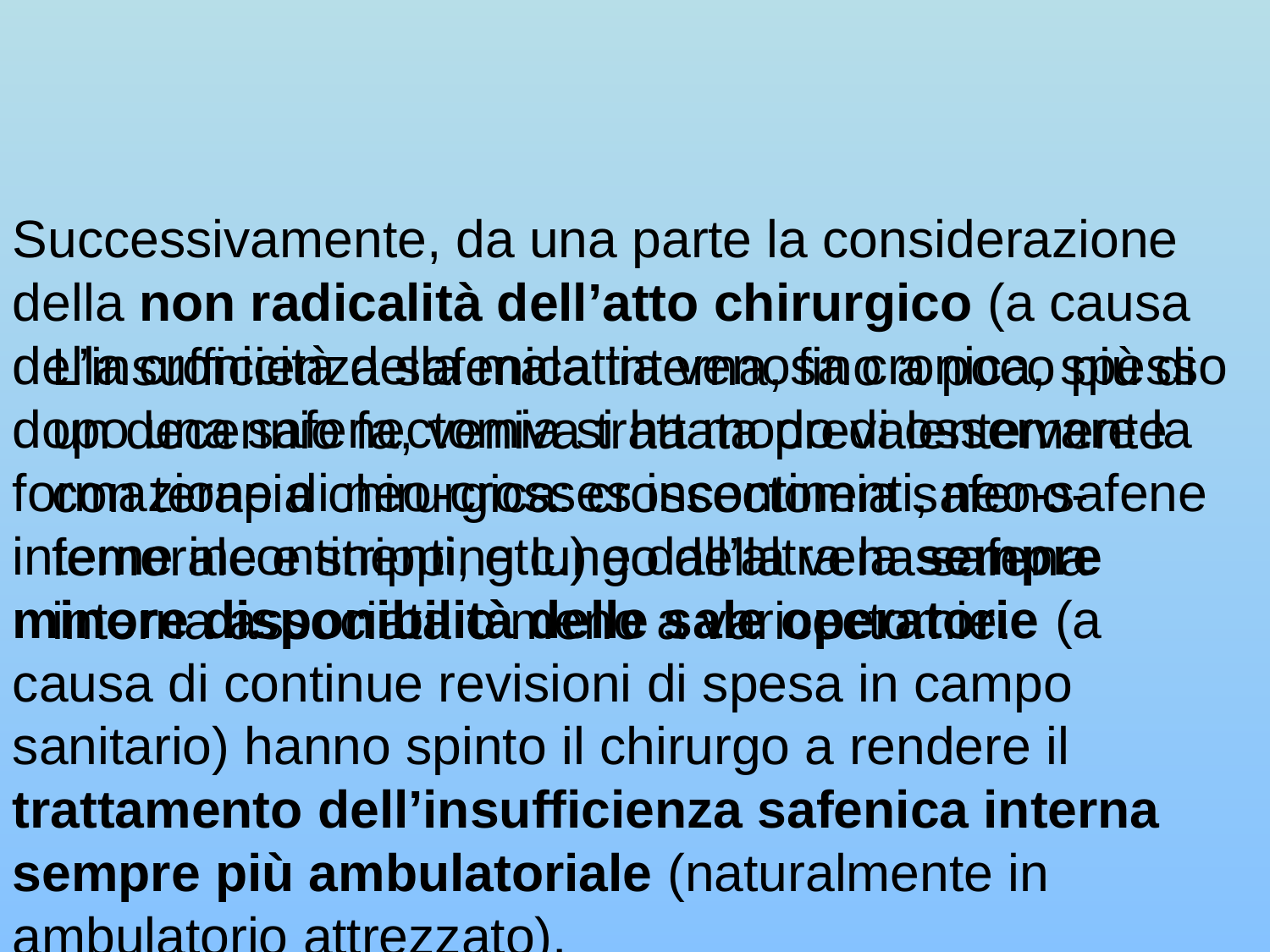

Successivamente, da una parte la considerazione della non radicalità dell’atto chirurgico (a causa della cronicità della malattia venosa cronica, spesso dopo una safenectomia si ha modo di osservare la formazione di neo-crosses incontinenti, neo-safene interne incontinenti, etc.) e dall’altra la sempre minore disponibilità delle sale operatorie (a causa di continue revisioni di spesa in campo sanitario) hanno spinto il chirurgo a rendere il trattamento dell’insufficienza safenica interna sempre più ambulatoriale (naturalmente in ambulatorio attrezzato).
L’insufficienza safenica interna, fino a poco più di un decennio fa, veniva trattata prevalentemente con terapia chirurgica: crossectomia safeno-femorale e stripping lungo della vena safena interna associata o meno a varicectomie.